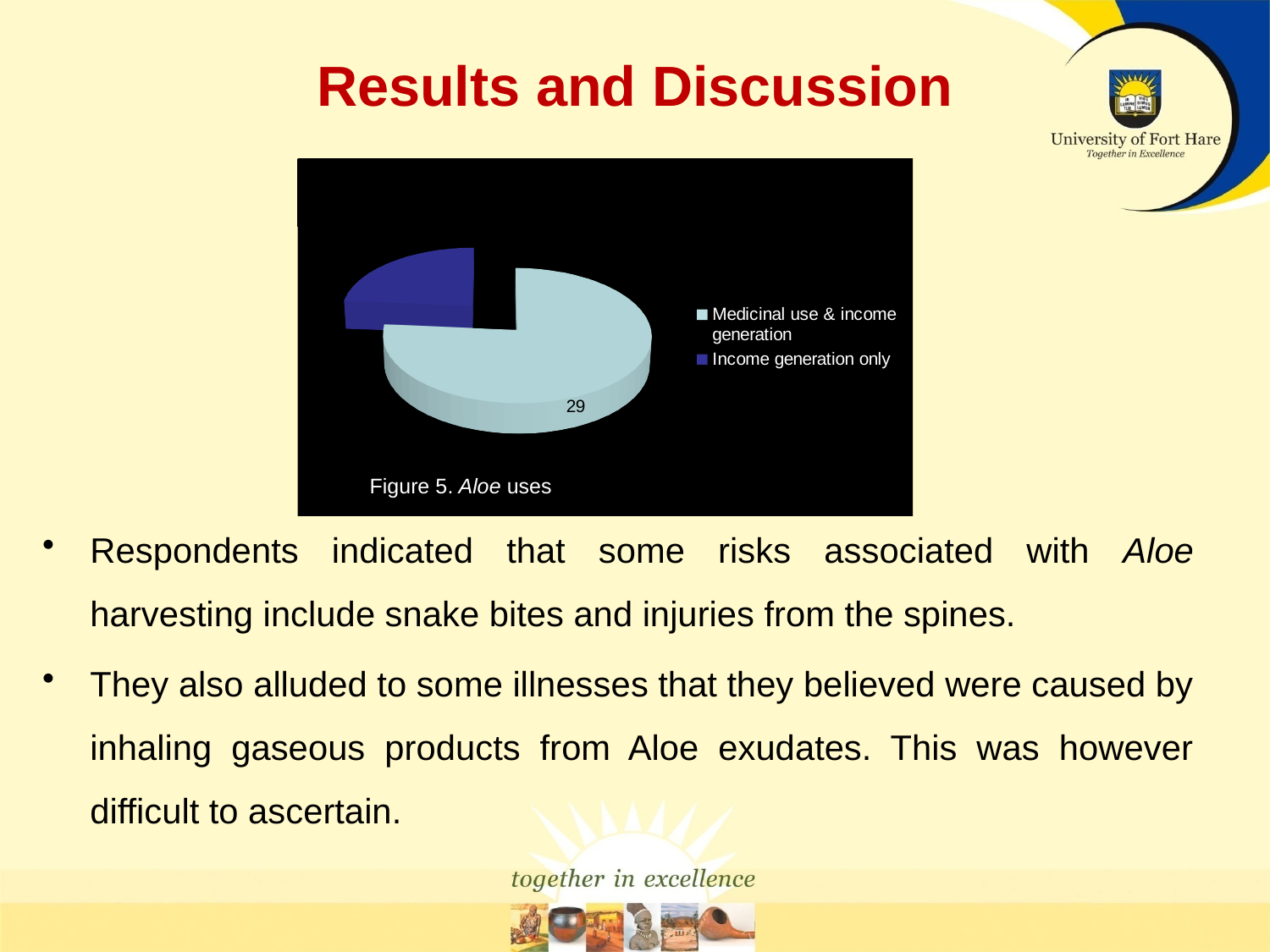

# Results and Discussion

[unsupported chart]

Respondents indicated that some risks associated with Aloe harvesting include snake bites and injuries from the spines.
They also alluded to some illnesses that they believed were caused by inhaling gaseous products from Aloe exudates. This was however difficult to ascertain.

Figure 5. Aloe uses